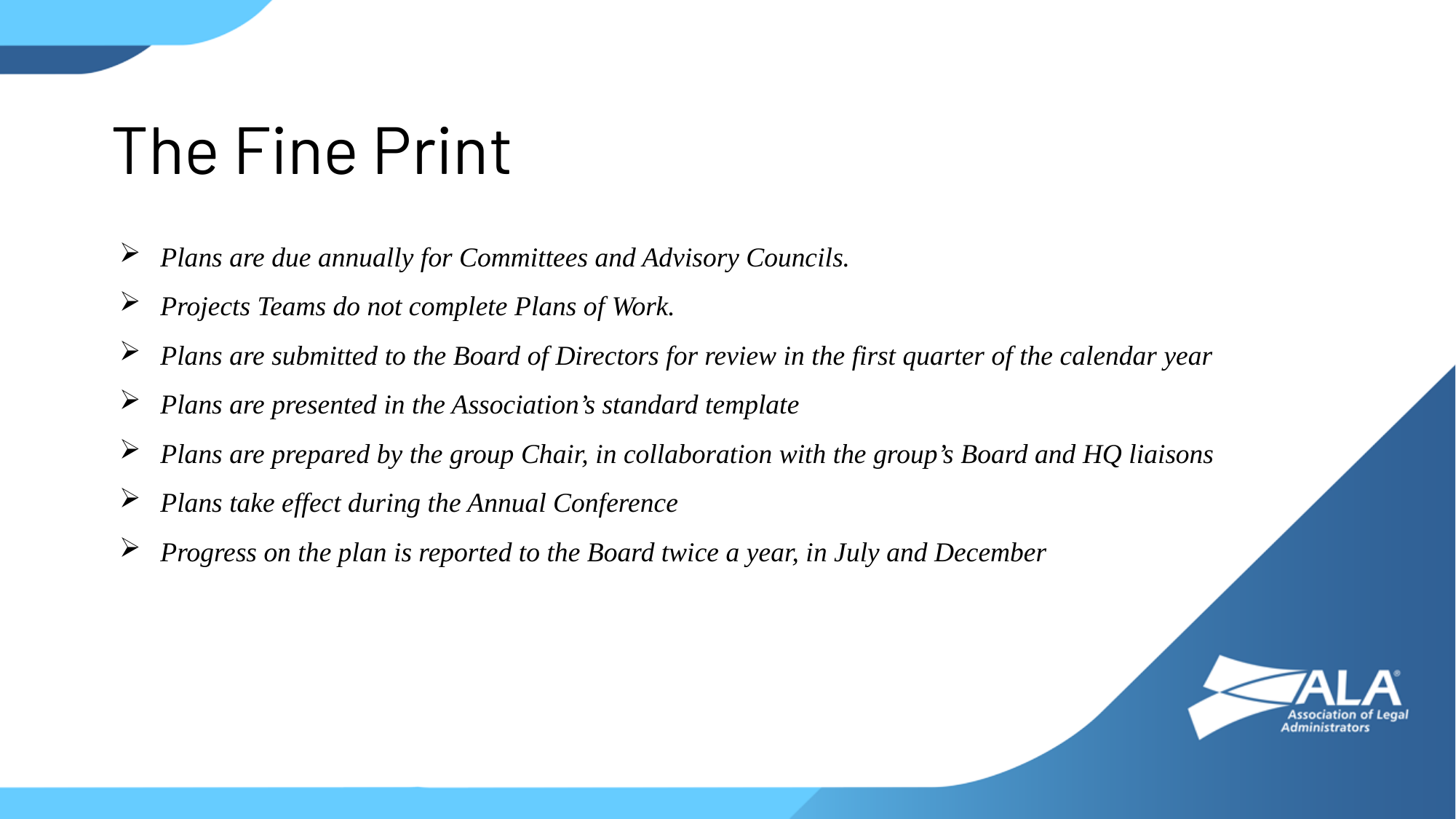

# The Fine Print
Plans are due annually for Committees and Advisory Councils.
Projects Teams do not complete Plans of Work.
Plans are submitted to the Board of Directors for review in the first quarter of the calendar year
Plans are presented in the Association’s standard template
Plans are prepared by the group Chair, in collaboration with the group’s Board and HQ liaisons
Plans take effect during the Annual Conference
Progress on the plan is reported to the Board twice a year, in July and December